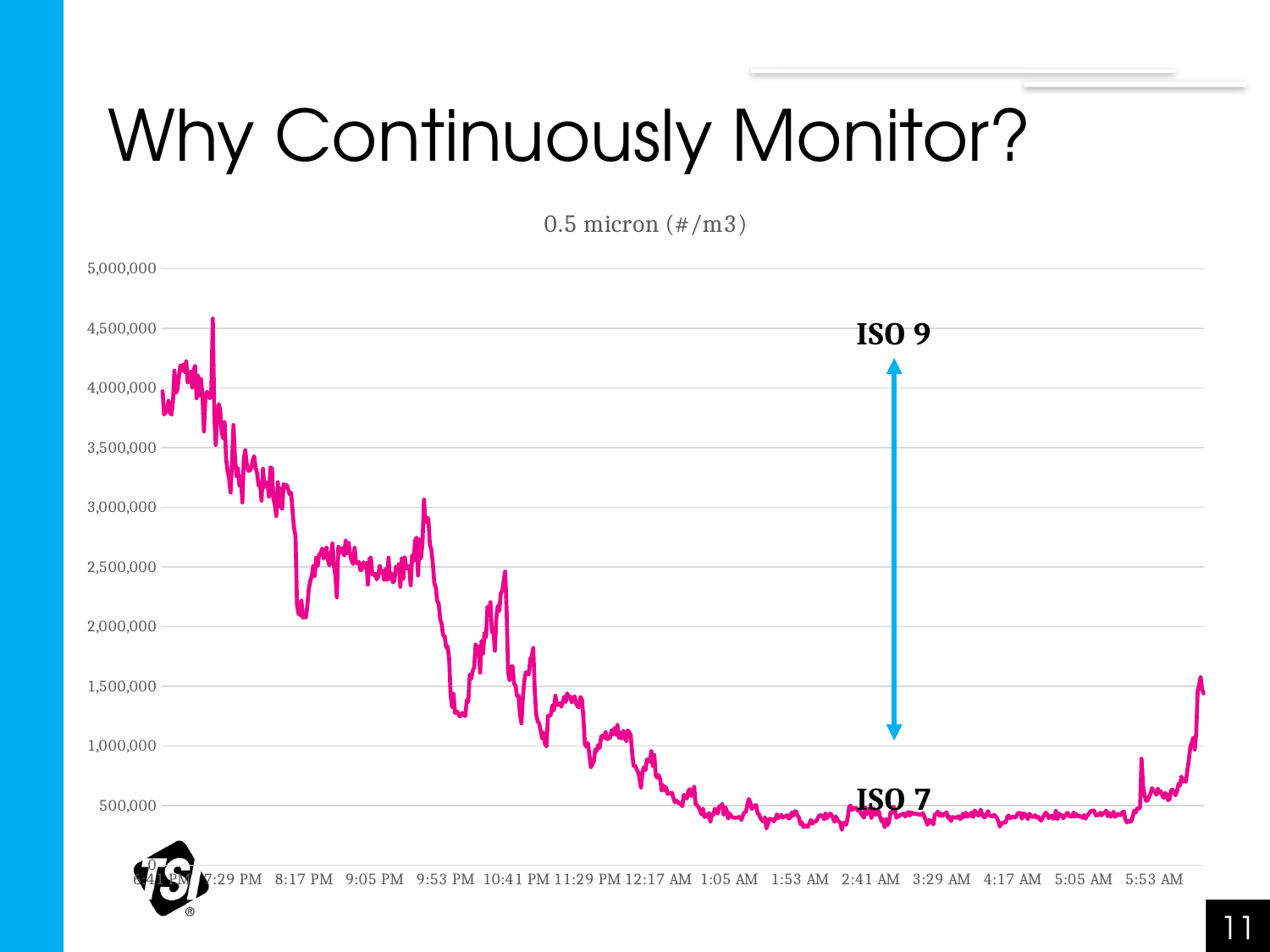

# Why Continuously Monitor?

### Chart:

| Category | 0.5 micron (#/m3) |
|---|---|
| 43262.778599537036 | 3972000.0 |
| 43262.779293981483 | 3777000.0 |
| 43262.779988425929 | 3794000.0 |
| 43262.780682870369 | 3817000.0 |
| 43262.781377314815 | 3892000.0 |
| 43262.782083333332 | 3792000.0 |
| 43262.782766203702 | 3776000.0 |
| 43262.783460648148 | 3881000.0 |
| 43262.784155092595 | 4145000.0 |
| 43262.784861111111 | 3959000.0 |
| 43262.785543981481 | 3984000.0 |
| 43262.786249999997 | 4091000.0 |
| 43262.786944444444 | 4189000.0 |
| 43262.787638888891 | 4146000.0 |
| 43262.78833333333 | 4196000.0 |
| 43262.789027777777 | 4133000.0 |
| 43262.789722222224 | 4223000.0 |
| 43262.790416666663 | 4046000.0 |
| 43262.79111111111 | 4110000.0 |
| 43262.791805555556 | 4138000.0 |
| 43262.792500000003 | 4004000.0 |
| 43262.793194444443 | 4141000.0 |
| 43262.793888888889 | 4185000.0 |
| 43262.794583333336 | 3913000.0 |
| 43262.795277777775 | 4101000.0 |
| 43262.795972222222 | 3937000.0 |
| 43262.796666666669 | 4075000.0 |
| 43262.797361111108 | 3930000.0 |
| 43262.798055555555 | 3636000.0 |
| 43262.798750000002 | 3926000.0 |
| 43262.799444444441 | 3967000.0 |
| 43262.800138888888 | 3945000.0 |
| 43262.800833333335 | 3913000.0 |
| 43262.801527777781 | 3990000.0 |
| 43262.802222222221 | 4581000.0 |
| 43262.802916666667 | 3773000.0 |
| 43262.803611111114 | 3522000.0 |
| 43262.804305555554 | 3754000.0 |
| 43262.805 | 3864000.0 |
| 43262.805694444447 | 3818000.0 |
| 43262.806388888886 | 3625000.0 |
| 43262.807083333333 | 3577000.0 |
| 43262.80777777778 | 3713000.0 |
| 43262.808472222219 | 3407000.0 |
| 43262.809166666666 | 3304000.0 |
| 43262.809861111113 | 3246000.0 |
| 43262.810555555552 | 3122000.0 |
| 43262.811249999999 | 3374000.0 |
| 43262.811944444446 | 3689000.0 |
| 43262.812638888892 | 3421000.0 |
| 43262.813333333332 | 3261000.0 |
| 43262.814027777778 | 3325000.0 |
| 43262.814722222225 | 3183000.0 |
| 43262.815416666665 | 3260000.0 |
| 43262.816111111111 | 3040000.0 |
| 43262.816805555558 | 3406000.0 |
| 43262.817499999997 | 3478000.0 |
| 43262.818194444444 | 3362000.0 |
| 43262.818888888891 | 3305000.0 |
| 43262.81958333333 | 3308000.0 |
| 43262.820277777777 | 3326000.0 |
| 43262.820972222224 | 3393000.0 |
| 43262.821666666663 | 3428000.0 |
| 43262.82236111111 | 3330000.0 |
| 43262.823055555556 | 3287000.0 |
| 43262.823750000003 | 3182000.0 |
| 43262.824444444443 | 3199000.0 |
| 43262.825138888889 | 3056000.0 |
| 43262.825833333336 | 3322000.0 |
| 43262.826527777775 | 3168000.0 |
| 43262.827222222222 | 3200000.0 |
| 43262.827916666669 | 3208000.0 |
| 43262.828611111108 | 3089000.0 |
| 43262.829305555555 | 3334000.0 |
| 43262.83 | 3328000.0 |
| 43262.830694444441 | 3073000.0 |
| 43262.831388888888 | 3019000.0 |
| 43262.832083333335 | 2926000.0 |
| 43262.832777777781 | 3211000.0 |
| 43262.833472222221 | 3006000.0 |
| 43262.834166666667 | 3156000.0 |
| 43262.834861111114 | 2988000.0 |
| 43262.835555555554 | 3194000.0 |
| 43262.83625 | 3168000.0 |
| 43262.836944444447 | 3187000.0 |
| 43262.837638888886 | 3150000.0 |
| 43262.838333333333 | 3109000.0 |
| 43262.83902777778 | 3122000.0 |
| 43262.839722222219 | 2971000.0 |
| 43262.840416666666 | 2827000.0 |
| 43262.841111111113 | 2759000.0 |
| 43262.841805555552 | 2184000.0 |
| 43262.842499999999 | 2111000.0 |
| 43262.843194444446 | 2096000.0 |
| 43262.843888888892 | 2217000.0 |
| 43262.844583333332 | 2073000.0 |
| 43262.845277777778 | 2090000.0 |
| 43262.845972222225 | 2076000.0 |
| 43262.846666666665 | 2172000.0 |
| 43262.847361111111 | 2315000.0 |
| 43262.848055555558 | 2381000.0 |
| 43262.848749999997 | 2421000.0 |
| 43262.849444444444 | 2508000.0 |
| 43262.850138888891 | 2423000.0 |
| 43262.85083333333 | 2576000.0 |
| 43262.851527777777 | 2506000.0 |
| 43262.852222222224 | 2606000.0 |
| 43262.852916666663 | 2609000.0 |
| 43262.85361111111 | 2653000.0 |
| 43262.854305555556 | 2569000.0 |
| 43262.855000000003 | 2625000.0 |
| 43262.855694444443 | 2664000.0 |
| 43262.856388888889 | 2557000.0 |
| 43262.857083333336 | 2512000.0 |
| 43262.857777777775 | 2587000.0 |
| 43262.858472222222 | 2696000.0 |
| 43262.859166666669 | 2509000.0 |
| 43262.859861111108 | 2429000.0 |
| 43262.860555555555 | 2245000.0 |
| 43262.861250000002 | 2668000.0 |
| 43262.861944444441 | 2615000.0 |
| 43262.862638888888 | 2637000.0 |
| 43262.863333333335 | 2659000.0 |
| 43262.864027777781 | 2594000.0 |
| 43262.864722222221 | 2721000.0 |
| 43262.865416666667 | 2615000.0 |
| 43262.866111111114 | 2701000.0 |
| 43262.866805555554 | 2603000.0 |
| 43262.8675 | 2553000.0 |
| 43262.868194444447 | 2524000.0 |
| 43262.868888888886 | 2660000.0 |
| 43262.869583333333 | 2534000.0 |
| 43262.87027777778 | 2532000.0 |
| 43262.870972222219 | 2540000.0 |
| 43262.871666666666 | 2471000.0 |
| 43262.872361111113 | 2481000.0 |
| 43262.873055555552 | 2539000.0 |
| 43262.873749999999 | 2496000.0 |
| 43262.874444444446 | 2533000.0 |
| 43262.875138888892 | 2351000.0 |
| 43262.875833333332 | 2564000.0 |
| 43262.876527777778 | 2578000.0 |
| 43262.877222222225 | 2437000.0 |
| 43262.877916666665 | 2432000.0 |
| 43262.878611111111 | 2442000.0 |
| 43262.879305555558 | 2396000.0 |
| 43262.879999999997 | 2416000.0 |
| 43262.880694444444 | 2510000.0 |
| 43262.881388888891 | 2455000.0 |
| 43262.88208333333 | 2466000.0 |
| 43262.882777777777 | 2390000.0 |
| 43262.883472222224 | 2481000.0 |
| 43262.884166666663 | 2392000.0 |
| 43262.88486111111 | 2577000.0 |
| 43262.885555555556 | 2399000.0 |
| 43262.886250000003 | 2445000.0 |
| 43262.886944444443 | 2370000.0 |
| 43262.887638888889 | 2387000.0 |
| 43262.888333333336 | 2502000.0 |
| 43262.889027777775 | 2466000.0 |
| 43262.889722222222 | 2523000.0 |
| 43262.890416666669 | 2333000.0 |
| 43262.891111111108 | 2571000.0 |
| 43262.891805555555 | 2401000.0 |
| 43262.892500000002 | 2579000.0 |
| 43262.893194444441 | 2485000.0 |
| 43262.893888888888 | 2510000.0 |
| 43262.894583333335 | 2495000.0 |
| 43262.895277777781 | 2345000.0 |
| 43262.895972222221 | 2598000.0 |
| 43262.896666666667 | 2549000.0 |
| 43262.897361111114 | 2721000.0 |
| 43262.898055555554 | 2745000.0 |
| 43262.89875 | 2428000.0 |
| 43262.899444444447 | 2730000.0 |
| 43262.900138888886 | 2574000.0 |
| 43262.900833333333 | 2703000.0 |
| 43262.90152777778 | 3065000.0 |
| 43262.902222222219 | 2874000.0 |
| 43262.902916666666 | 2913000.0 |
| 43262.903611111113 | 2901000.0 |
| 43262.904305555552 | 2684000.0 |
| 43262.904999999999 | 2647000.0 |
| 43262.905694444446 | 2529000.0 |
| 43262.906388888892 | 2365000.0 |
| 43262.907083333332 | 2326000.0 |
| 43262.907777777778 | 2212000.0 |
| 43262.908472222225 | 2192000.0 |
| 43262.909166666665 | 2059000.0 |
| 43262.909861111111 | 2021000.0 |
| 43262.910555555558 | 1925000.0 |
| 43262.911249999997 | 1922000.0 |
| 43262.911944444444 | 1824000.0 |
| 43262.912638888891 | 1835000.0 |
| 43262.91333333333 | 1739000.0 |
| 43262.914027777777 | 1435000.0 |
| 43262.914722222224 | 1326000.0 |
| 43262.915416666663 | 1437000.0 |
| 43262.91611111111 | 1275000.0 |
| 43262.916805555556 | 1289000.0 |
| 43262.917500000003 | 1279000.0 |
| 43262.918194444443 | 1248000.0 |
| 43262.918888888889 | 1253000.0 |
| 43262.919583333336 | 1276000.0 |
| 43262.920277777775 | 1264000.0 |
| 43262.920972222222 | 1249000.0 |
| 43262.921666666669 | 1385000.0 |
| 43262.922361111108 | 1371000.0 |
| 43262.923055555555 | 1598000.0 |
| 43262.923750000002 | 1563000.0 |
| 43262.924444444441 | 1628000.0 |
| 43262.925138888888 | 1659000.0 |
| 43262.925833333335 | 1849000.0 |
| 43262.926527777781 | 1768000.0 |
| 43262.927222222221 | 1833000.0 |
| 43262.927916666667 | 1614000.0 |
| 43262.928611111114 | 1877000.0 |
| 43262.929305555554 | 1774000.0 |
| 43262.93 | 1947000.0 |
| 43262.930694444447 | 1908000.0 |
| 43262.931388888886 | 2163000.0 |
| 43262.932083333333 | 2094000.0 |
| 43262.93277777778 | 2204000.0 |
| 43262.933472222219 | 1953000.0 |
| 43262.934166666666 | 1969000.0 |
| 43262.934861111113 | 1797000.0 |
| 43262.935555555552 | 2076000.0 |
| 43262.936249999999 | 2173000.0 |
| 43262.936944444446 | 2131000.0 |
| 43262.937638888892 | 2275000.0 |
| 43262.938333333332 | 2300000.0 |
| 43262.939027777778 | 2385000.0 |
| 43262.939722222225 | 2461000.0 |
| 43262.940416666665 | 2126000.0 |
| 43262.941111111111 | 1616000.0 |
| 43262.941805555558 | 1549000.0 |
| 43262.942499999997 | 1665000.0 |
| 43262.943194444444 | 1666000.0 |
| 43262.943888888891 | 1521000.0 |
| 43262.94458333333 | 1506000.0 |
| 43262.945277777777 | 1419000.0 |
| 43262.945972222224 | 1420000.0 |
| 43262.946666666663 | 1267000.0 |
| 43262.94736111111 | 1189000.0 |
| 43262.948055555556 | 1411000.0 |
| 43262.948750000003 | 1549000.0 |
| 43262.949444444443 | 1617000.0 |
| 43262.950138888889 | 1611000.0 |
| 43262.950833333336 | 1599000.0 |
| 43262.951527777775 | 1727000.0 |
| 43262.952222222222 | 1748000.0 |
| 43262.952916666669 | 1820000.0 |
| 43262.953611111108 | 1471000.0 |
| 43262.954305555555 | 1263000.0 |
| 43262.955000000002 | 1204000.0 |
| 43262.955694444441 | 1189000.0 |
| 43262.956388888888 | 1127000.0 |
| 43262.957083333335 | 1062000.0 |
| 43262.957777777781 | 1112000.0 |
| 43262.958472222221 | 1015000.0 |
| 43262.959166666667 | 997000.0 |
| 43262.959861111114 | 1253000.0 |
| 43262.960555555554 | 1251000.0 |
| 43262.96125 | 1263000.0 |
| 43262.961944444447 | 1340000.0 |
| 43262.962638888886 | 1298000.0 |
| 43262.963333333333 | 1420000.0 |
| 43262.96402777778 | 1347000.0 |
| 43262.964722222219 | 1344000.0 |
| 43262.965416666666 | 1357000.0 |
| 43262.966111111113 | 1328000.0 |
| 43262.966805555552 | 1369000.0 |
| 43262.967499999999 | 1412000.0 |
| 43262.968194444446 | 1367000.0 |
| 43262.968888888892 | 1440000.0 |
| 43262.969583333332 | 1405000.0 |
| 43262.970277777778 | 1416000.0 |
| 43262.970972222225 | 1364000.0 |
| 43262.971666666665 | 1391000.0 |
| 43262.972361111111 | 1416000.0 |
| 43262.973055555558 | 1356000.0 |
| 43262.973749999997 | 1333000.0 |
| 43262.974444444444 | 1324000.0 |
| 43262.975138888891 | 1410000.0 |
| 43262.97583333333 | 1387000.0 |
| 43262.976527777777 | 1229000.0 |
| 43262.977222222224 | 1012000.0 |
| 43262.977916666663 | 993000.0 |
| 43262.97861111111 | 1023000.0 |
| 43262.979305555556 | 928000.0 |
| 43262.98 | 820000.0 |
| 43262.980694444443 | 845000.0 |
| 43262.981388888889 | 871000.0 |
| 43262.982083333336 | 970000.0 |
| 43262.982777777775 | 958000.0 |
| 43262.983472222222 | 1006000.0 |
| 43262.984166666669 | 983000.0 |
| 43262.984861111108 | 1079000.0 |
| 43262.985555555555 | 1086000.0 |
| 43262.986250000002 | 1067000.0 |
| 43262.986944444441 | 1118000.0 |
| 43262.987638888888 | 1056000.0 |
| 43262.988333333335 | 1063000.0 |
| 43262.989027777781 | 1068000.0 |
| 43262.989722222221 | 1130000.0 |
| 43262.990416666667 | 1095000.0 |
| 43262.991111111114 | 1149000.0 |
| 43262.991805555554 | 1093000.0 |
| 43262.9925 | 1176000.0 |
| 43262.993194444447 | 1067000.0 |
| 43262.993888888886 | 1109000.0 |
| 43262.994583333333 | 1060000.0 |
| 43262.99527777778 | 1127000.0 |
| 43262.995972222219 | 1090000.0 |
| 43262.996666666666 | 1039000.0 |
| 43262.997361111113 | 1129000.0 |
| 43262.998055555552 | 1113000.0 |
| 43262.998749999999 | 1092000.0 |
| 43262.999444444446 | 935000.0 |
| 43263.000138888892 | 833000.0 |
| 43263.000833333332 | 833000.0 |
| 43263.001527777778 | 805000.0 |
| 43263.002222222225 | 781000.0 |
| 43263.002916666665 | 722000.0 |
| 43263.003611111111 | 651000.0 |
| 43263.004305555558 | 783000.0 |
| 43263.004999999997 | 822000.0 |
| 43263.005694444444 | 796000.0 |
| 43263.006388888891 | 886000.0 |
| 43263.00708333333 | 880000.0 |
| 43263.007777777777 | 867000.0 |
| 43263.008472222224 | 956000.0 |
| 43263.009166666663 | 832000.0 |
| 43263.00986111111 | 924000.0 |
| 43263.010555555556 | 754000.0 |
| 43263.011250000003 | 732000.0 |
| 43263.011944444443 | 755000.0 |
| 43263.012638888889 | 719000.0 |
| 43263.013333333336 | 624000.0 |
| 43263.014027777775 | 672000.0 |
| 43263.014722222222 | 627000.0 |
| 43263.015416666669 | 654000.0 |
| 43263.016111111108 | 597000.0 |
| 43263.016805555555 | 608000.0 |
| 43263.017500000002 | 598000.0 |
| 43263.018194444441 | 608000.0 |
| 43263.018888888888 | 563000.0 |
| 43263.019583333335 | 528000.0 |
| 43263.020277777781 | 541000.0 |
| 43263.020972222221 | 529000.0 |
| 43263.021666666667 | 515000.0 |
| 43263.022361111114 | 516000.0 |
| 43263.023055555554 | 494000.0 |
| 43263.02375 | 590000.0 |
| 43263.024444444447 | 573000.0 |
| 43263.025138888886 | 559000.0 |
| 43263.025833333333 | 618000.0 |
| 43263.02652777778 | 638000.0 |
| 43263.027222222219 | 580000.0 |
| 43263.027916666666 | 589000.0 |
| 43263.028611111113 | 657000.0 |
| 43263.029305555552 | 514000.0 |
| 43263.03 | 501000.0 |
| 43263.030694444446 | 486000.0 |
| 43263.031388888892 | 457000.0 |
| 43263.032083333332 | 426000.0 |
| 43263.032777777778 | 474000.0 |
| 43263.033472222225 | 404000.0 |
| 43263.034166666665 | 421000.0 |
| 43263.034861111111 | 403000.0 |
| 43263.035555555558 | 437000.0 |
| 43263.036249999997 | 364000.0 |
| 43263.036944444444 | 426000.0 |
| 43263.037638888891 | 423000.0 |
| 43263.03833333333 | 472000.0 |
| 43263.039027777777 | 463000.0 |
| 43263.039722222224 | 432000.0 |
| 43263.040416666663 | 494000.0 |
| 43263.04111111111 | 489000.0 |
| 43263.041805555556 | 515000.0 |
| 43263.042500000003 | 422000.0 |
| 43263.043194444443 | 486000.0 |
| 43263.043888888889 | 460000.0 |
| 43263.044583333336 | 391000.0 |
| 43263.045277777775 | 434000.0 |
| 43263.045972222222 | 414000.0 |
| 43263.046666666669 | 402000.0 |
| 43263.047361111108 | 397000.0 |
| 43263.048055555555 | 399000.0 |
| 43263.048750000002 | 399000.0 |
| 43263.049444444441 | 402000.0 |
| 43263.050138888888 | 404000.0 |
| 43263.050833333335 | 379000.0 |
| 43263.051527777781 | 416000.0 |
| 43263.052222222221 | 444000.0 |
| 43263.052916666667 | 444000.0 |
| 43263.053611111114 | 505000.0 |
| 43263.054305555554 | 555000.0 |
| 43263.055 | 528000.0 |
| 43263.055694444447 | 471000.0 |
| 43263.056388888886 | 484000.0 |
| 43263.057083333333 | 499000.0 |
| 43263.05777777778 | 503000.0 |
| 43263.058472222219 | 436000.0 |
| 43263.059166666666 | 425000.0 |
| 43263.059861111113 | 393000.0 |
| 43263.060555555552 | 375000.0 |
| 43263.061249999999 | 367000.0 |
| 43263.061944444446 | 402000.0 |
| 43263.062638888892 | 308000.0 |
| 43263.063333333332 | 349000.0 |
| 43263.064027777778 | 389000.0 |
| 43263.064722222225 | 384000.0 |
| 43263.065416666665 | 388000.0 |
| 43263.066111111111 | 368000.0 |
| 43263.066805555558 | 387000.0 |
| 43263.067499999997 | 426000.0 |
| 43263.068194444444 | 395000.0 |
| 43263.068888888891 | 410000.0 |
| 43263.06958333333 | 422000.0 |
| 43263.070277777777 | 397000.0 |
| 43263.070972222224 | 410000.0 |
| 43263.071666666663 | 408000.0 |
| 43263.07236111111 | 419000.0 |
| 43263.073055555556 | 391000.0 |
| 43263.073750000003 | 397000.0 |
| 43263.074444444443 | 441000.0 |
| 43263.075138888889 | 414000.0 |
| 43263.075833333336 | 451000.0 |
| 43263.076527777775 | 453000.0 |
| 43263.077222222222 | 417000.0 |
| 43263.077916666669 | 398000.0 |
| 43263.078611111108 | 345000.0 |
| 43263.079305555555 | 359000.0 |
| 43263.08 | 319000.0 |
| 43263.080694444441 | 335000.0 |
| 43263.081388888888 | 329000.0 |
| 43263.082083333335 | 321000.0 |
| 43263.082777777781 | 350000.0 |
| 43263.083472222221 | 380000.0 |
| 43263.084166666667 | 348000.0 |
| 43263.084861111114 | 365000.0 |
| 43263.085555555554 | 364000.0 |
| 43263.08625 | 374000.0 |
| 43263.086944444447 | 400000.0 |
| 43263.087638888886 | 421000.0 |
| 43263.088333333333 | 416000.0 |
| 43263.08902777778 | 411000.0 |
| 43263.089722222219 | 385000.0 |
| 43263.090416666666 | 435000.0 |
| 43263.091111111113 | 395000.0 |
| 43263.091805555552 | 414000.0 |
| 43263.092499999999 | 432000.0 |
| 43263.093194444446 | 423000.0 |
| 43263.093888888892 | 394000.0 |
| 43263.094583333332 | 364000.0 |
| 43263.095277777778 | 409000.0 |
| 43263.095972222225 | 383000.0 |
| 43263.096666666665 | 365000.0 |
| 43263.097361111111 | 358000.0 |
| 43263.098055555558 | 297000.0 |
| 43263.098749999997 | 347000.0 |
| 43263.099444444444 | 359000.0 |
| 43263.100138888891 | 339000.0 |
| 43263.10083333333 | 398000.0 |
| 43263.101527777777 | 489000.0 |
| 43263.102222222224 | 499000.0 |
| 43263.102916666663 | 462000.0 |
| 43263.10361111111 | 473000.0 |
| 43263.104305555556 | 480000.0 |
| 43263.105000000003 | 477000.0 |
| 43263.105694444443 | 455000.0 |
| 43263.106388888889 | 468000.0 |
| 43263.107083333336 | 435000.0 |
| 43263.107777777775 | 415000.0 |
| 43263.108472222222 | 399000.0 |
| 43263.109166666669 | 484000.0 |
| 43263.109861111108 | 428000.0 |
| 43263.110555555555 | 468000.0 |
| 43263.111250000002 | 475000.0 |
| 43263.111944444441 | 395000.0 |
| 43263.112638888888 | 438000.0 |
| 43263.113333333335 | 474000.0 |
| 43263.114027777781 | 420000.0 |
| 43263.114722222221 | 448000.0 |
| 43263.115416666667 | 452000.0 |
| 43263.116111111114 | 399000.0 |
| 43263.116805555554 | 367000.0 |
| 43263.1175 | 385000.0 |
| 43263.118194444447 | 318000.0 |
| 43263.118888888886 | 388000.0 |
| 43263.119583333333 | 336000.0 |
| 43263.12027777778 | 361000.0 |
| 43263.120972222219 | 443000.0 |
| 43263.121666666666 | 439000.0 |
| 43263.122361111113 | 492000.0 |
| 43263.123055555552 | 465000.0 |
| 43263.123749999999 | 398000.0 |
| 43263.124444444446 | 410000.0 |
| 43263.125138888892 | 412000.0 |
| 43263.125833333332 | 426000.0 |
| 43263.126527777778 | 423000.0 |
| 43263.127222222225 | 434000.0 |
| 43263.127916666665 | 408000.0 |
| 43263.128611111111 | 433000.0 |
| 43263.129305555558 | 446000.0 |
| 43263.13 | 416000.0 |
| 43263.130694444444 | 443000.0 |
| 43263.131388888891 | 434000.0 |
| 43263.13208333333 | 430000.0 |
| 43263.132777777777 | 433000.0 |
| 43263.133472222224 | 427000.0 |
| 43263.134166666663 | 429000.0 |
| 43263.13486111111 | 420000.0 |
| 43263.135555555556 | 429000.0 |
| 43263.136250000003 | 435000.0 |
| 43263.136944444443 | 403000.0 |
| 43263.137638888889 | 375000.0 |
| 43263.138333333336 | 339000.0 |
| 43263.139027777775 | 380000.0 |
| 43263.139722222222 | 360000.0 |
| 43263.140416666669 | 372000.0 |
| 43263.141111111108 | 342000.0 |
| 43263.141805555555 | 426000.0 |
| 43263.142500000002 | 429000.0 |
| 43263.143194444441 | 449000.0 |
| 43263.143888888888 | 416000.0 |
| 43263.144583333335 | 434000.0 |
| 43263.145277777781 | 414000.0 |
| 43263.145972222221 | 422000.0 |
| 43263.146666666667 | 436000.0 |
| 43263.147361111114 | 442000.0 |
| 43263.148055555554 | 396000.0 |
| 43263.14875 | 406000.0 |
| 43263.149444444447 | 369000.0 |
| 43263.150138888886 | 404000.0 |
| 43263.150833333333 | 400000.0 |
| 43263.15152777778 | 401000.0 |
| 43263.152222222219 | 397000.0 |
| 43263.152916666666 | 411000.0 |
| 43263.153611111113 | 388000.0 |
| 43263.154305555552 | 393000.0 |
| 43263.154999999999 | 432000.0 |
| 43263.155694444446 | 405000.0 |
| 43263.156388888892 | 440000.0 |
| 43263.157083333332 | 407000.0 |
| 43263.157777777778 | 427000.0 |
| 43263.158472222225 | 411000.0 |
| 43263.159166666665 | 444000.0 |
| 43263.159861111111 | 404000.0 |
| 43263.160555555558 | 459000.0 |
| 43263.161249999997 | 440000.0 |
| 43263.161944444444 | 417000.0 |
| 43263.162638888891 | 418000.0 |
| 43263.16333333333 | 466000.0 |
| 43263.164027777777 | 431000.0 |
| 43263.164722222224 | 403000.0 |
| 43263.165416666663 | 401000.0 |
| 43263.16611111111 | 431000.0 |
| 43263.166805555556 | 453000.0 |
| 43263.167500000003 | 414000.0 |
| 43263.168194444443 | 414000.0 |
| 43263.168888888889 | 407000.0 |
| 43263.169583333336 | 422000.0 |
| 43263.170277777775 | 413000.0 |
| 43263.170972222222 | 396000.0 |
| 43263.171666666669 | 368000.0 |
| 43263.172361111108 | 323000.0 |
| 43263.173055555555 | 345000.0 |
| 43263.173750000002 | 357000.0 |
| 43263.174444444441 | 358000.0 |
| 43263.175138888888 | 358000.0 |
| 43263.175833333335 | 404000.0 |
| 43263.176527777781 | 417000.0 |
| 43263.177222222221 | 395000.0 |
| 43263.177916666667 | 402000.0 |
| 43263.178611111114 | 408000.0 |
| 43263.179305555554 | 397000.0 |
| 43263.18 | 406000.0 |
| 43263.180694444447 | 433000.0 |
| 43263.181388888886 | 438000.0 |
| 43263.182083333333 | 437000.0 |
| 43263.18277777778 | 390000.0 |
| 43263.183472222219 | 433000.0 |
| 43263.184166666666 | 429000.0 |
| 43263.184861111113 | 407000.0 |
| 43263.185555555552 | 386000.0 |
| 43263.186249999999 | 431000.0 |
| 43263.186944444446 | 417000.0 |
| 43263.187638888892 | 407000.0 |
| 43263.188333333332 | 404000.0 |
| 43263.189027777778 | 419000.0 |
| 43263.189722222225 | 399000.0 |
| 43263.190416666665 | 406000.0 |
| 43263.191111111111 | 385000.0 |
| 43263.191805555558 | 373000.0 |
| 43263.192499999997 | 398000.0 |
| 43263.193194444444 | 419000.0 |
| 43263.193888888891 | 440000.0 |
| 43263.19458333333 | 430000.0 |
| 43263.195277777777 | 395000.0 |
| 43263.195972222224 | 406000.0 |
| 43263.196666666663 | 416000.0 |
| 43263.19736111111 | 391000.0 |
| 43263.198055555556 | 395000.0 |
| 43263.198750000003 | 457000.0 |
| 43263.199444444443 | 386000.0 |
| 43263.200138888889 | 434000.0 |
| 43263.200833333336 | 413000.0 |
| 43263.201527777775 | 420000.0 |
| 43263.202222222222 | 394000.0 |
| 43263.202916666669 | 411000.0 |
| 43263.203611111108 | 429000.0 |
| 43263.204305555555 | 439000.0 |
| 43263.205000000002 | 410000.0 |
| 43263.205694444441 | 411000.0 |
| 43263.206388888888 | 408000.0 |
| 43263.207083333335 | 443000.0 |
| 43263.207777777781 | 407000.0 |
| 43263.208472222221 | 426000.0 |
| 43263.209166666667 | 412000.0 |
| 43263.209861111114 | 411000.0 |
| 43263.210555555554 | 410000.0 |
| 43263.21125 | 397000.0 |
| 43263.211944444447 | 420000.0 |
| 43263.212638888886 | 390000.0 |
| 43263.213333333333 | 414000.0 |
| 43263.21402777778 | 427000.0 |
| 43263.214722222219 | 445000.0 |
| 43263.215416666666 | 456000.0 |
| 43263.216111111113 | 458000.0 |
| 43263.216805555552 | 456000.0 |
| 43263.217499999999 | 417000.0 |
| 43263.218194444446 | 422000.0 |
| 43263.218888888892 | 420000.0 |
| 43263.219583333332 | 440000.0 |
| 43263.220277777778 | 418000.0 |
| 43263.220972222225 | 438000.0 |
| 43263.221666666665 | 437000.0 |
| 43263.222361111111 | 458000.0 |
| 43263.223055555558 | 410000.0 |
| 43263.223749999997 | 438000.0 |
| 43263.224444444444 | 406000.0 |
| 43263.225138888891 | 420000.0 |
| 43263.22583333333 | 449000.0 |
| 43263.226527777777 | 406000.0 |
| 43263.227222222224 | 414000.0 |
| 43263.227916666663 | 431000.0 |
| 43263.22861111111 | 421000.0 |
| 43263.229305555556 | 420000.0 |
| 43263.23 | 444000.0 |
| 43263.230694444443 | 449000.0 |
| 43263.231388888889 | 384000.0 |
| 43263.232083333336 | 358000.0 |
| 43263.232777777775 | 373000.0 |
| 43263.233472222222 | 361000.0 |
| 43263.234166666669 | 369000.0 |
| 43263.234861111108 | 404000.0 |
| 43263.235555555555 | 457000.0 |
| 43263.236250000002 | 442000.0 |
| 43263.236944444441 | 475000.0 |
| 43263.237638888888 | 472000.0 |
| 43263.238333333335 | 487000.0 |
| 43263.239027777781 | 892000.0 |
| 43263.239722222221 | 670000.0 |
| 43263.240416666667 | 588000.0 |
| 43263.241111111114 | 541000.0 |
| 43263.241805555554 | 539000.0 |
| 43263.2425 | 572000.0 |
| 43263.243194444447 | 596000.0 |
| 43263.243888888886 | 646000.0 |
| 43263.244583333333 | 625000.0 |
| 43263.24527777778 | 617000.0 |
| 43263.245972222219 | 590000.0 |
| 43263.246666666666 | 641000.0 |
| 43263.247361111113 | 608000.0 |
| 43263.248055555552 | 620000.0 |
| 43263.248749999999 | 587000.0 |
| 43263.249444444446 | 564000.0 |
| 43263.250138888892 | 605000.0 |
| 43263.250833333332 | 593000.0 |
| 43263.251527777778 | 544000.0 |
| 43263.252222222225 | 555000.0 |
| 43263.252916666665 | 627000.0 |
| 43263.253611111111 | 633000.0 |
| 43263.254305555558 | 613000.0 |
| 43263.254999999997 | 586000.0 |
| 43263.255694444444 | 622000.0 |
| 43263.256388888891 | 681000.0 |
| 43263.25708333333 | 666000.0 |
| 43263.257777777777 | 743000.0 |
| 43263.258472222224 | 701000.0 |
| 43263.259166666663 | 712000.0 |
| 43263.25986111111 | 699000.0 |
| 43263.260555555556 | 794000.0 |
| 43263.261250000003 | 879000.0 |
| 43263.261944444443 | 988000.0 |
| 43263.262638888889 | 1027000.0 |
| 43263.263333333336 | 1069000.0 |
| 43263.264027777775 | 969000.0 |
| 43263.264722222222 | 1107000.0 |
| 43263.265416666669 | 1459000.0 |
| 43263.266111111108 | 1513000.0 |
| 43263.266805555555 | 1578000.0 |
| 43263.267500000002 | 1472000.0 |
| 43263.268194444441 | 1440000.0 |
ISO 9
ISO 7
11